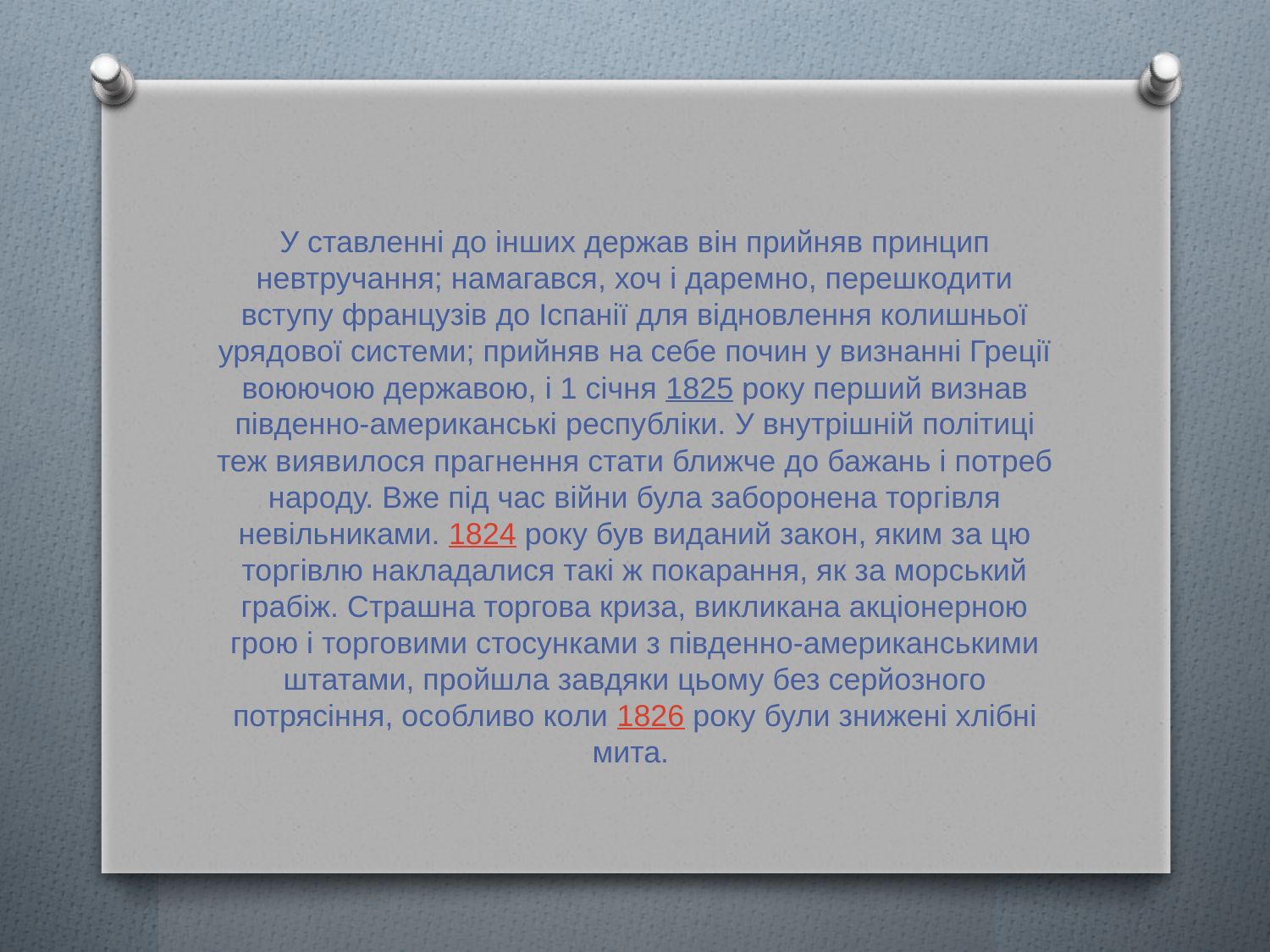

У ставленні до інших держав він прийняв принцип невтручання; намагався, хоч і даремно, перешкодити вступу французів до Іспанії для відновлення колишньої урядової системи; прийняв на себе почин у визнанні Греції воюючою державою, і 1 січня 1825 року перший визнав південно-американські республіки. У внутрішній політиці теж виявилося прагнення стати ближче до бажань і потреб народу. Вже під час війни була заборонена торгівля невільниками. 1824 року був виданий закон, яким за цю торгівлю накладалися такі ж покарання, як за морський грабіж. Страшна торгова криза, викликана акціонерною грою і торговими стосунками з південно-американськими штатами, пройшла завдяки цьому без серйозного потрясіння, особливо коли 1826 року були знижені хлібні мита.